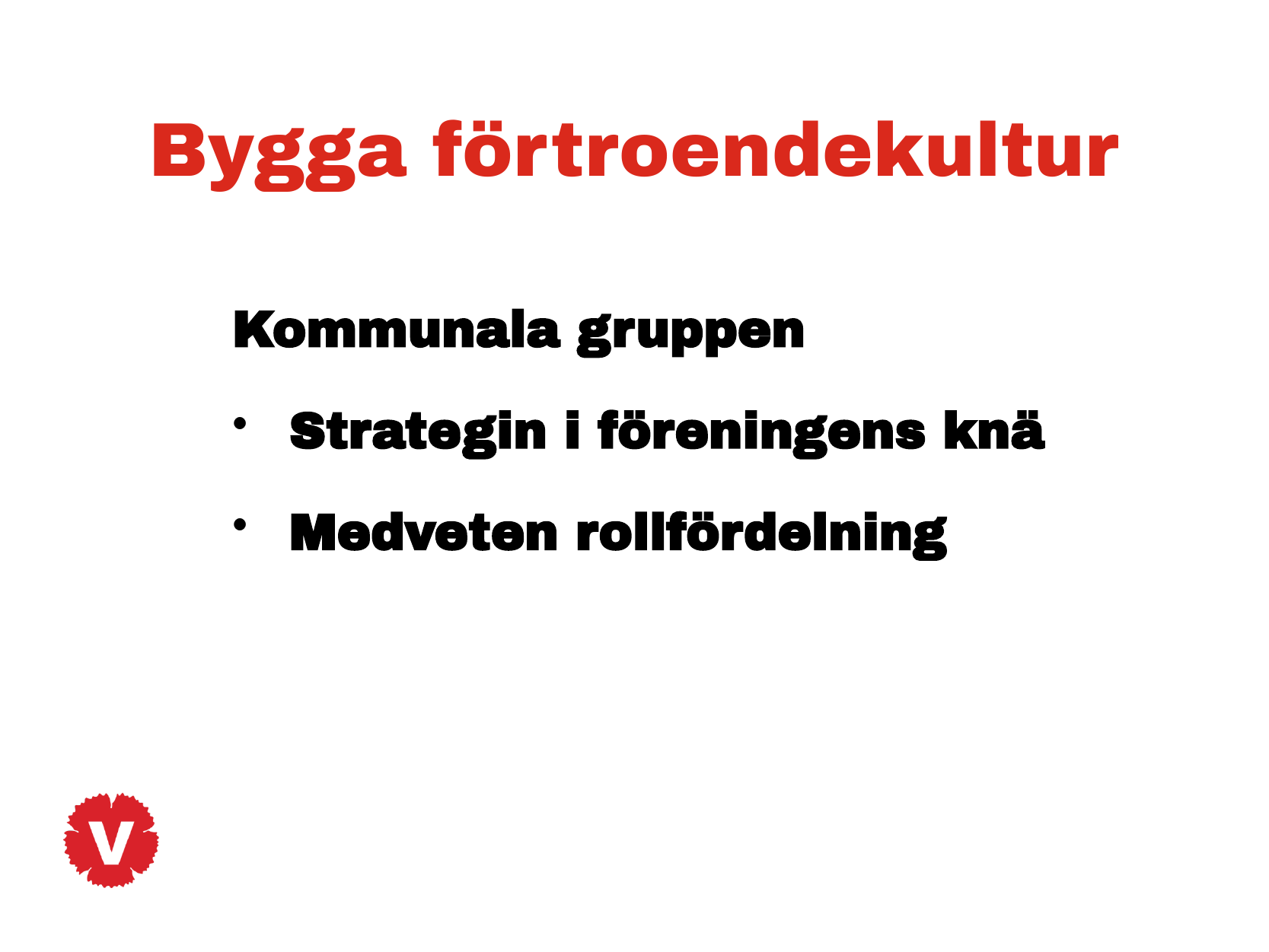

# Bygga förtroendekultur
Kommunala gruppen
Strategin i föreningens knä
Medveten rollfördelning